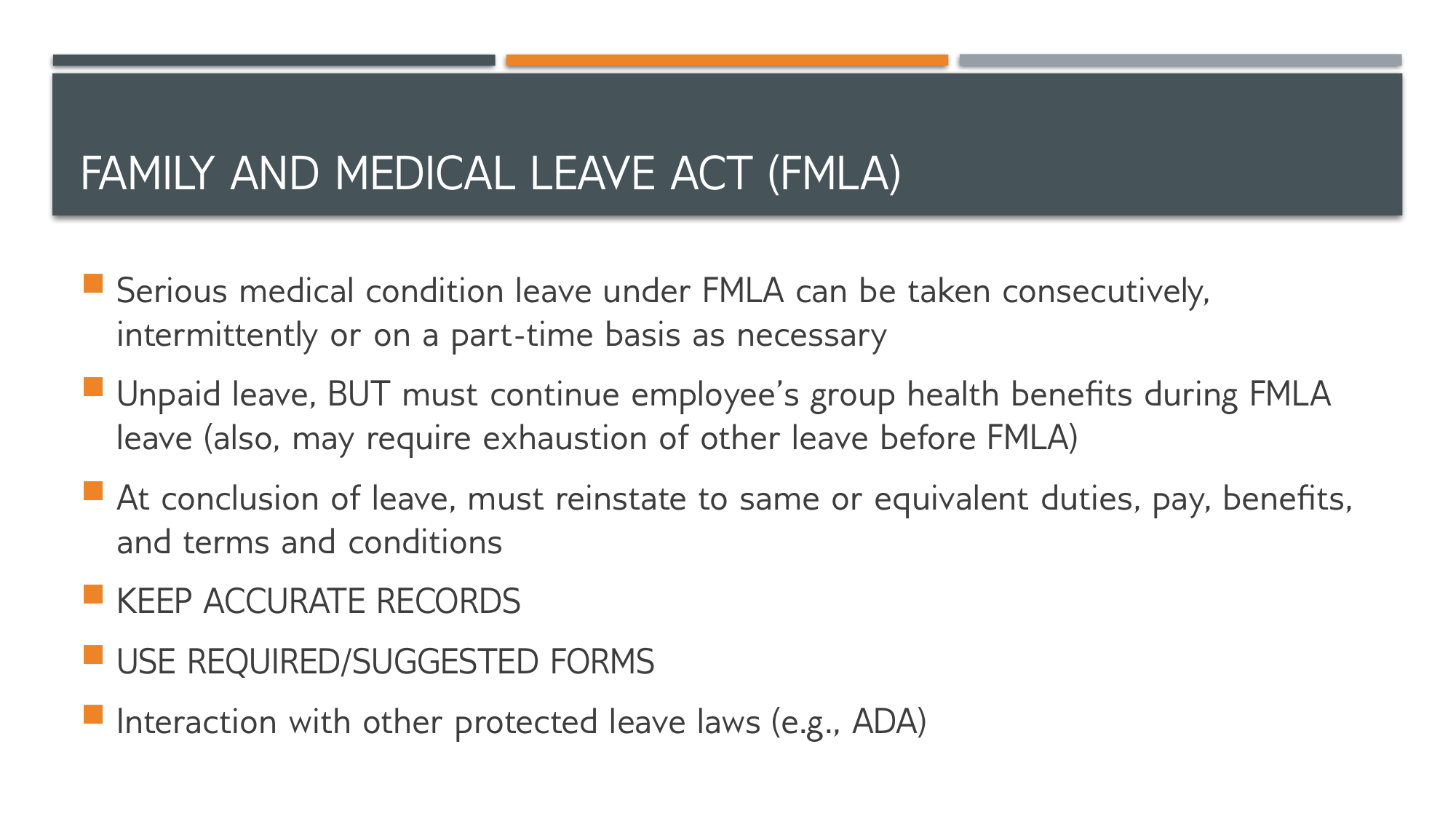

# Family and medical leave act (FMLA)
Serious medical condition leave under FMLA can be taken consecutively, intermittently or on a part-time basis as necessary
Unpaid leave, BUT must continue employee’s group health benefits during FMLA leave (also, may require exhaustion of other leave before FMLA)
At conclusion of leave, must reinstate to same or equivalent duties, pay, benefits, and terms and conditions
KEEP ACCURATE RECORDS
USE REQUIRED/SUGGESTED FORMS
Interaction with other protected leave laws (e.g., ADA)